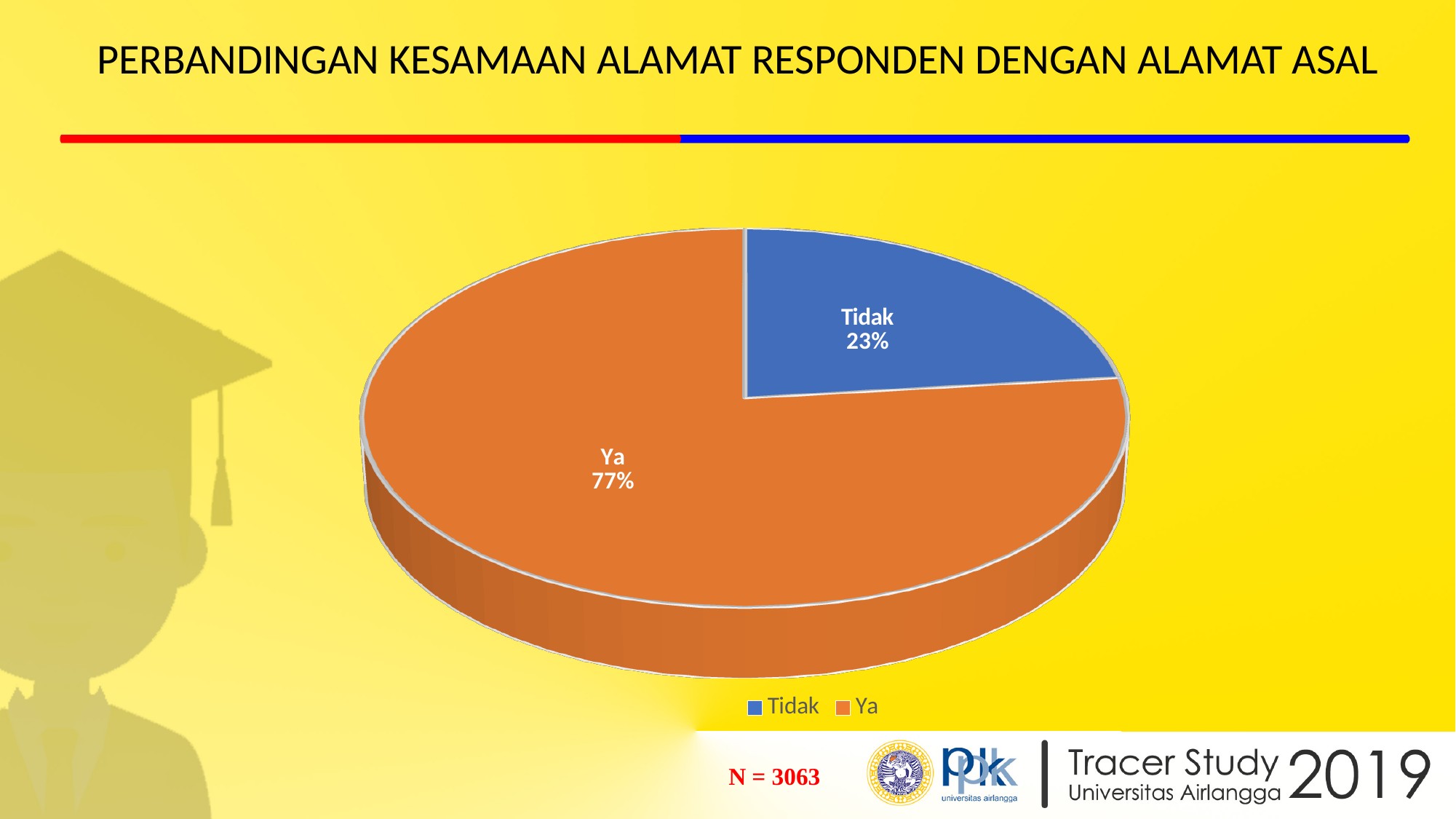

# PERBANDINGAN KESAMAAN ALAMAT RESPONDEN DENGAN ALAMAT ASAL

[unsupported chart]

| N = 3063 |
| --- |